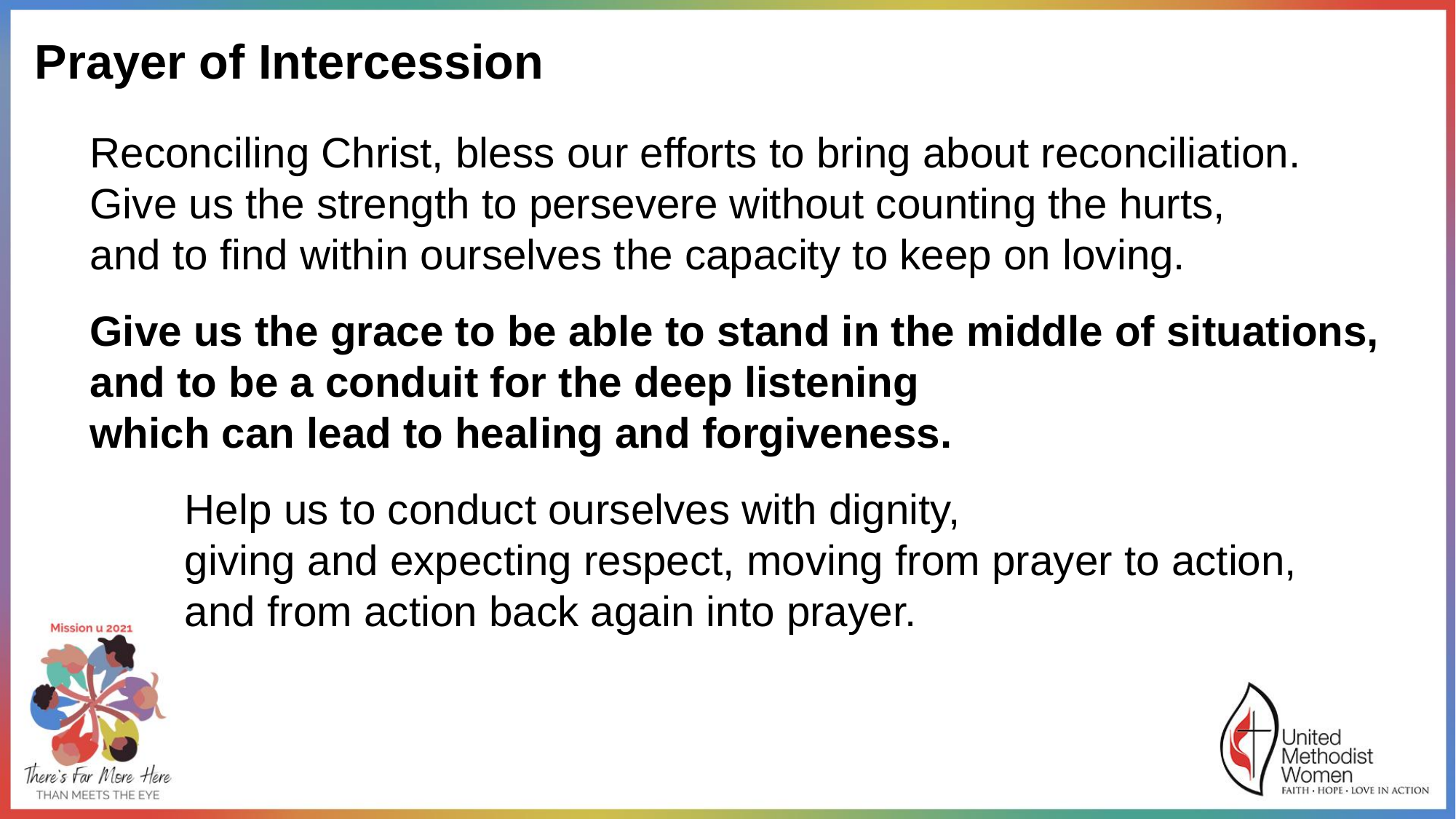

Prayer of Intercession

Reconciling Christ, bless our efforts to bring about reconciliation.
Give us the strength to persevere without counting the hurts,
and to find within ourselves the capacity to keep on loving.

Give us the grace to be able to stand in the middle of situations,
and to be a conduit for the deep listening
which can lead to healing and forgiveness.

Help us to conduct ourselves with dignity,
giving and expecting respect, moving from prayer to action,
and from action back again into prayer.